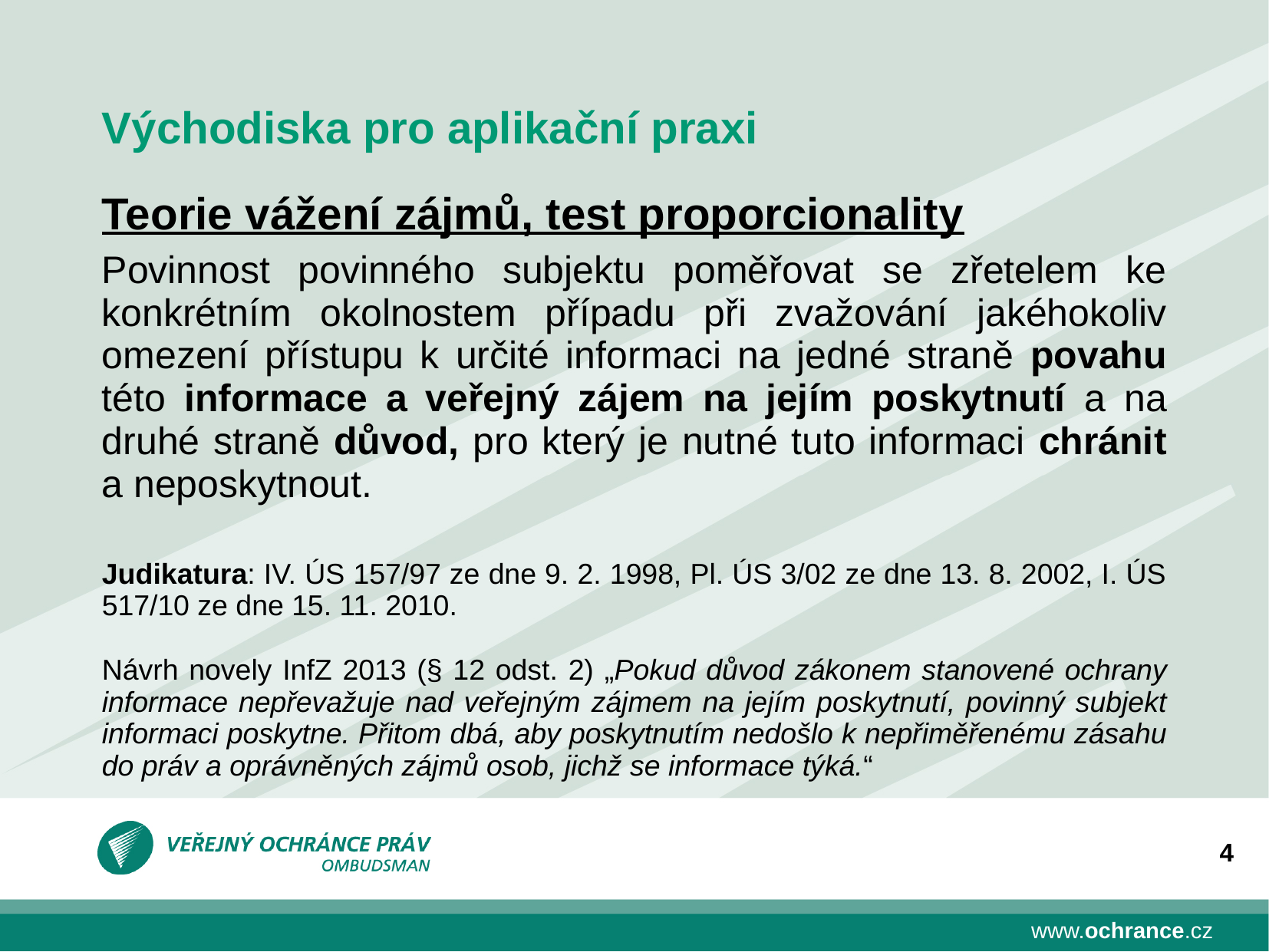

Východiska pro aplikační praxi
Teorie vážení zájmů, test proporcionality
Povinnost povinného subjektu poměřovat se zřetelem ke konkrétním okolnostem případu při zvažování jakéhokoliv omezení přístupu k určité informaci na jedné straně povahu této informace a veřejný zájem na jejím poskytnutí a na druhé straně důvod, pro který je nutné tuto informaci chránit a neposkytnout.

Judikatura: IV. ÚS 157/97 ze dne 9. 2. 1998, Pl. ÚS 3/02 ze dne 13. 8. 2002, I. ÚS 517/10 ze dne 15. 11. 2010.

Návrh novely InfZ 2013 (§ 12 odst. 2) „Pokud důvod zákonem stanovené ochrany informace nepřevažuje nad veřejným zájmem na jejím poskytnutí, povinný subjekt informaci poskytne. Přitom dbá, aby poskytnutím nedošlo k nepřiměřenému zásahu do práv a oprávněných zájmů osob, jichž se informace týká.“